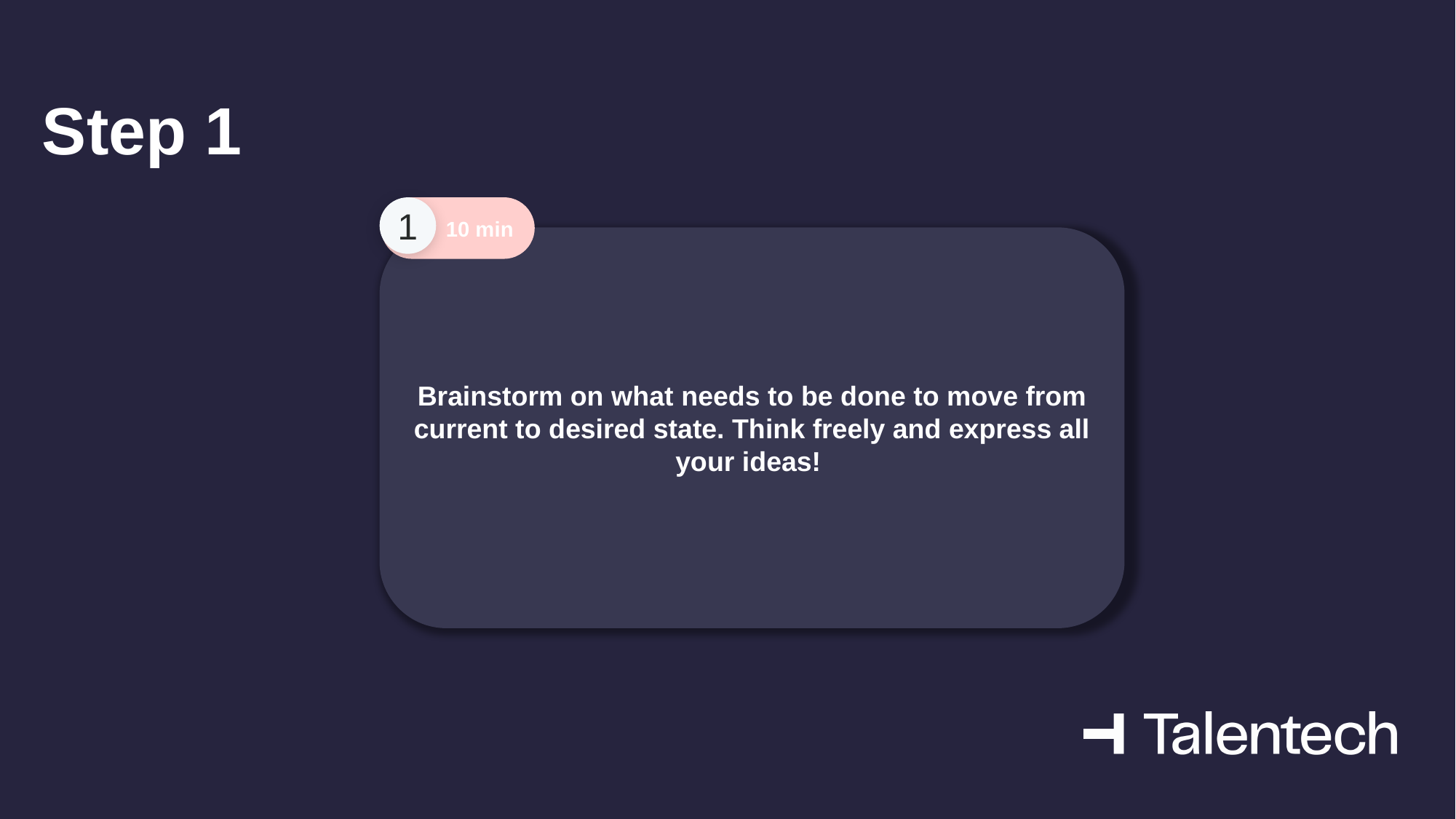

# Step 1
1

10 min
Brainstorm on what needs to be done to move from current to desired state. Think freely and express all your ideas!